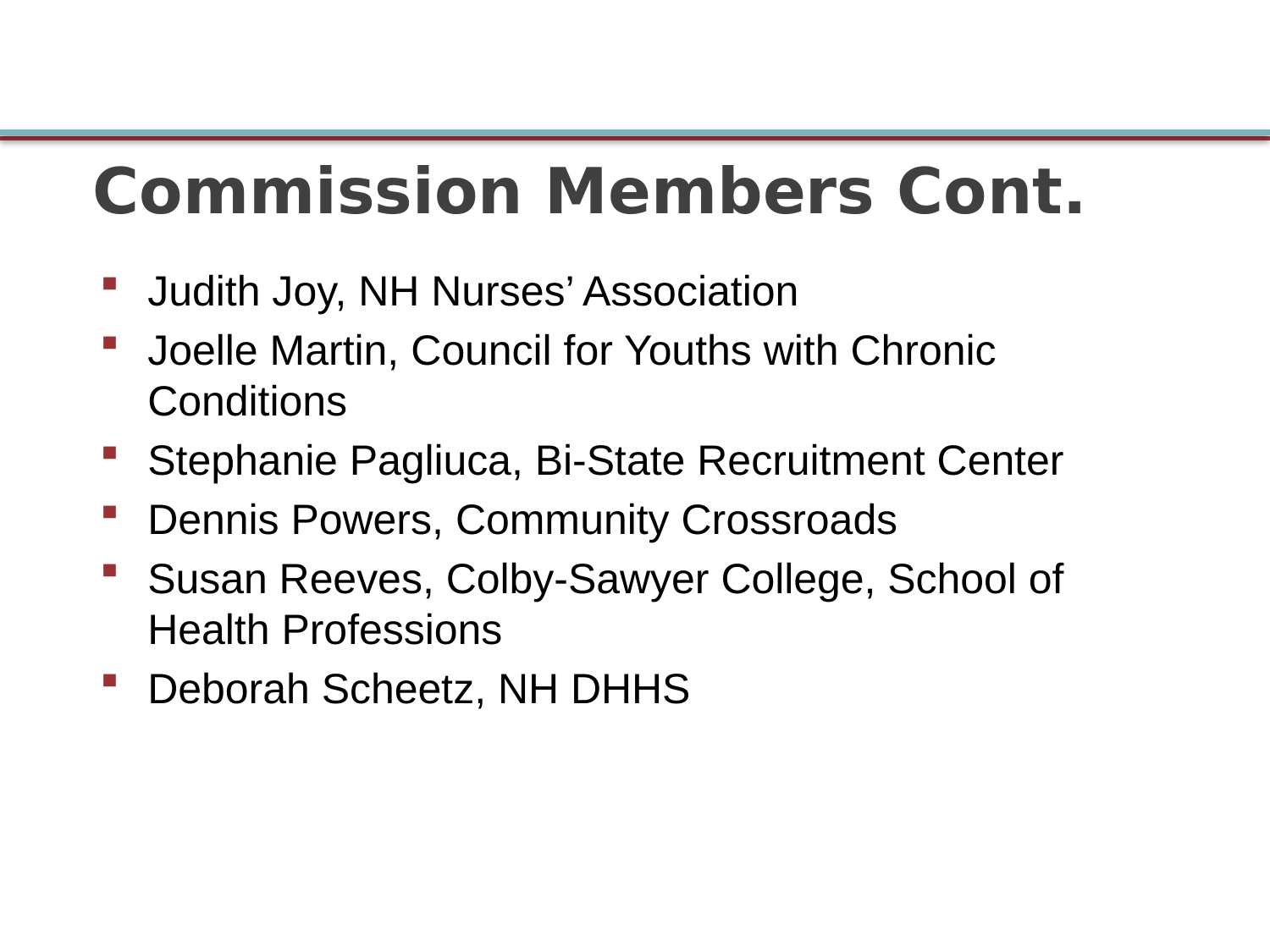

# Commission Members Cont.
Judith Joy, NH Nurses’ Association
Joelle Martin, Council for Youths with Chronic Conditions
Stephanie Pagliuca, Bi-State Recruitment Center
Dennis Powers, Community Crossroads
Susan Reeves, Colby-Sawyer College, School of Health Professions
Deborah Scheetz, NH DHHS